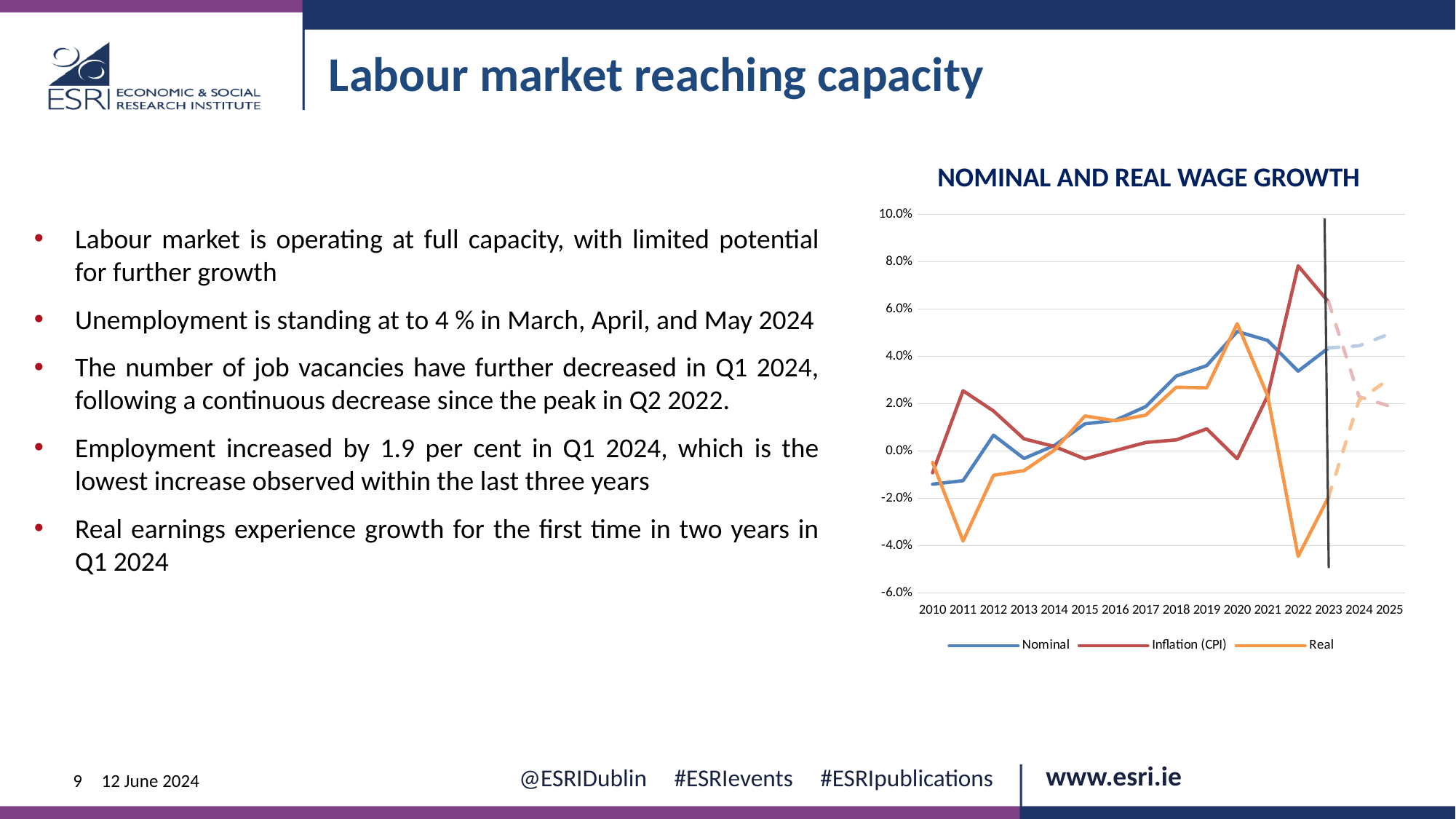

Labour market reaching capacity
Nominal and Real Wage Growth

### Chart

| Category | Nominal | Inflation (CPI) | Real | X1 | X2 | X3 |
|---|---|---|---|---|---|---|
| 2010 | -0.014002704255082543 | -0.009183886453767443 | -0.004818817801315101 | None | None | None |
| 2011 | -0.012530377633913403 | 0.02548978302085536 | -0.038020160654768764 | None | None | None |
| 2012 | 0.006707873767238137 | 0.01694741166803615 | -0.010239537900798013 | None | None | None |
| 2013 | -0.003129696874250465 | 0.005150994849005164 | -0.008280691723255629 | None | None | None |
| 2014 | 0.002349414275992112 | 0.0019091639871382515 | 0.00044025028885386064 | None | None | None |
| 2015 | 0.01151829412738481 | -0.00330959783371787 | 0.01482789196110268 | None | None | None |
| 2016 | 0.013022905146821584 | 0.00020124773596297274 | 0.012821657410858611 | None | None | None |
| 2017 | 0.018824392964811754 | 0.003621730382293631 | 0.015202662582518123 | None | None | None |
| 2018 | 0.03170238276052162 | 0.004711307137129417 | 0.026991075623392202 | None | None | None |
| 2019 | 0.03612774618723669 | 0.009378429611892392 | 0.026749316575344295 | None | None | None |
| 2020 | 0.050571159203178784 | -0.00326183651280032 | 0.053832995715979104 | None | None | None |
| 2021 | 0.0467618459680299 | 0.023403411344704583 | 0.02335843462332532 | None | None | None |
| 2022 | 0.03377584733340133 | 0.07829457364341086 | -0.044518726310009527 | None | None | None |
| 2023 | 0.043617572219534474 | 0.0629942487419124 | -0.01937667652237792 | 0.043617572219534474 | 0.0629942487419124 | -0.01937667652237792 |
| 2024 | None | None | None | 0.044506603016563444 | 0.023 | 0.021506603016563444 |
| 2025 | None | None | None | 0.049578317566968844 | 0.019 | 0.030578317566968844 |
Labour market is operating at full capacity, with limited potential for further growth
Unemployment is standing at to 4 % in March, April, and May 2024
The number of job vacancies have further decreased in Q1 2024, following a continuous decrease since the peak in Q2 2022.
Employment increased by 1.9 per cent in Q1 2024, which is the lowest increase observed within the last three years
Real earnings experience growth for the first time in two years in Q1 2024
9
12 June 2024